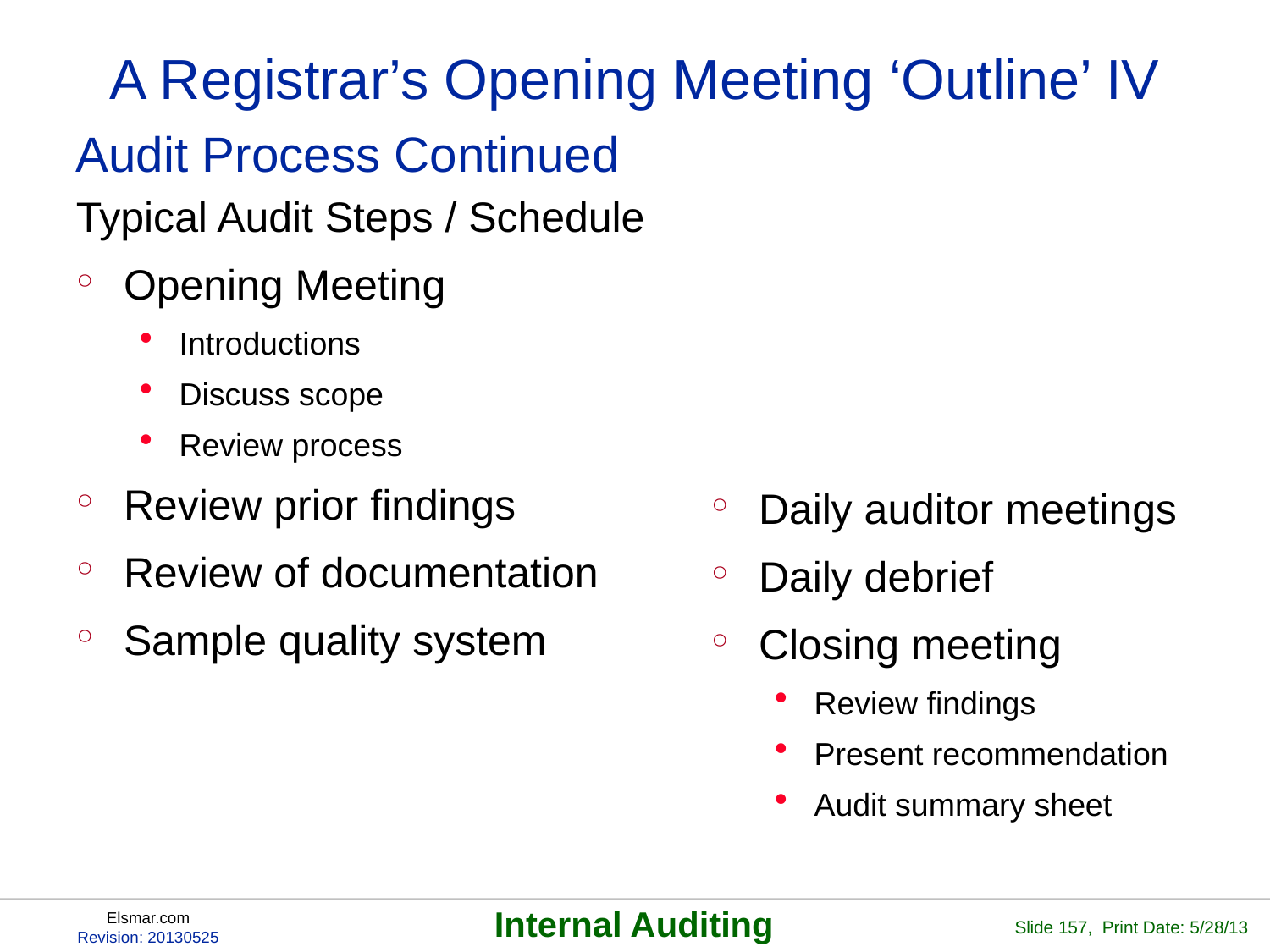

# A Registrar’s Opening Meeting ‘Outline’ IV
Audit Process Continued
Typical Audit Steps / Schedule
Opening Meeting
Introductions
Discuss scope
Review process
Review prior findings
Review of documentation
Sample quality system
Daily auditor meetings
Daily debrief
Closing meeting
Review findings
Present recommendation
Audit summary sheet